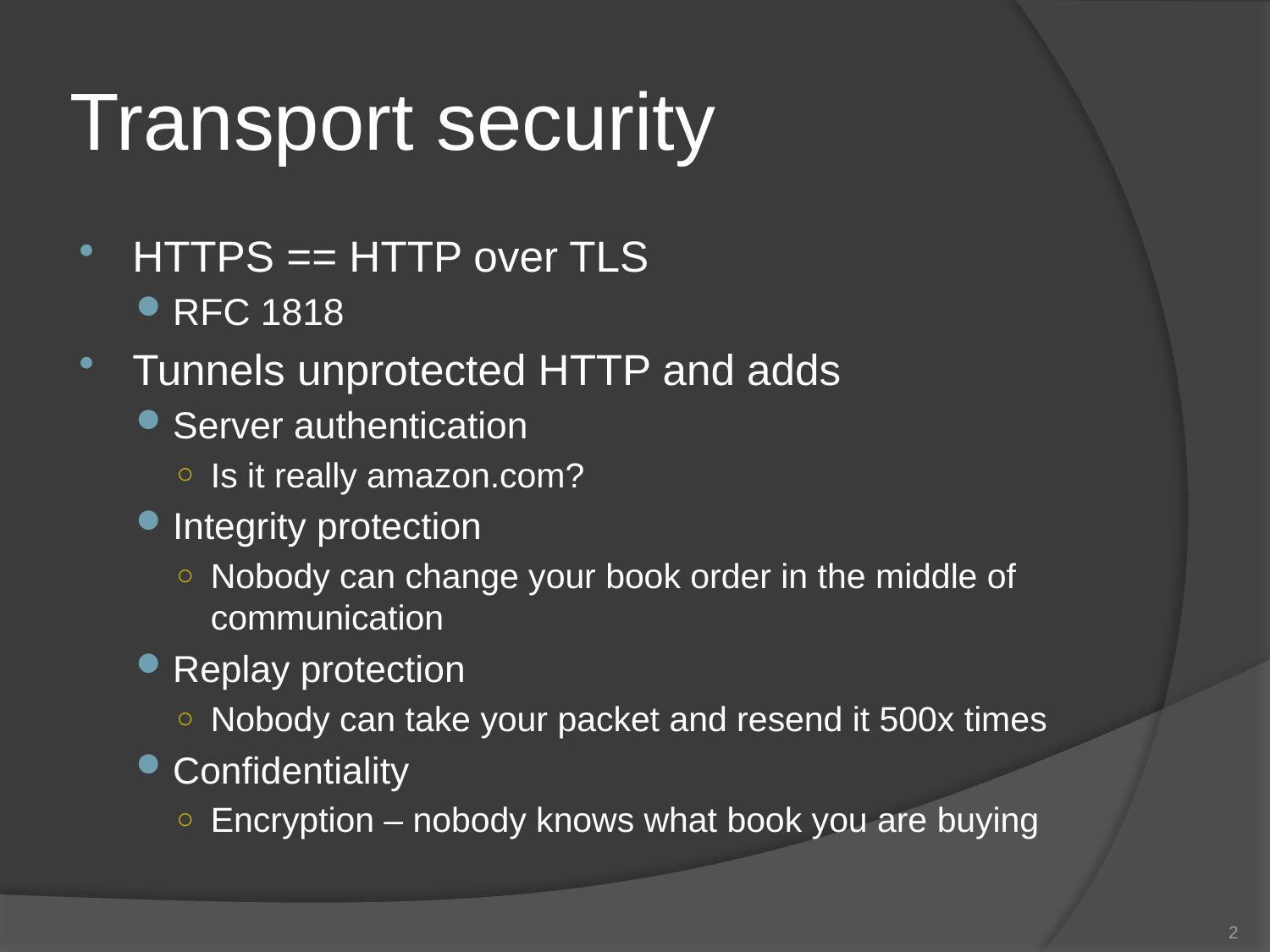

# Transport security
HTTPS == HTTP over TLS
RFC 1818
Tunnels unprotected HTTP and adds
Server authentication
Is it really amazon.com?
Integrity protection
Nobody can change your book order in the middle of communication
Replay protection
Nobody can take your packet and resend it 500x times
Confidentiality
Encryption – nobody knows what book you are buying

2